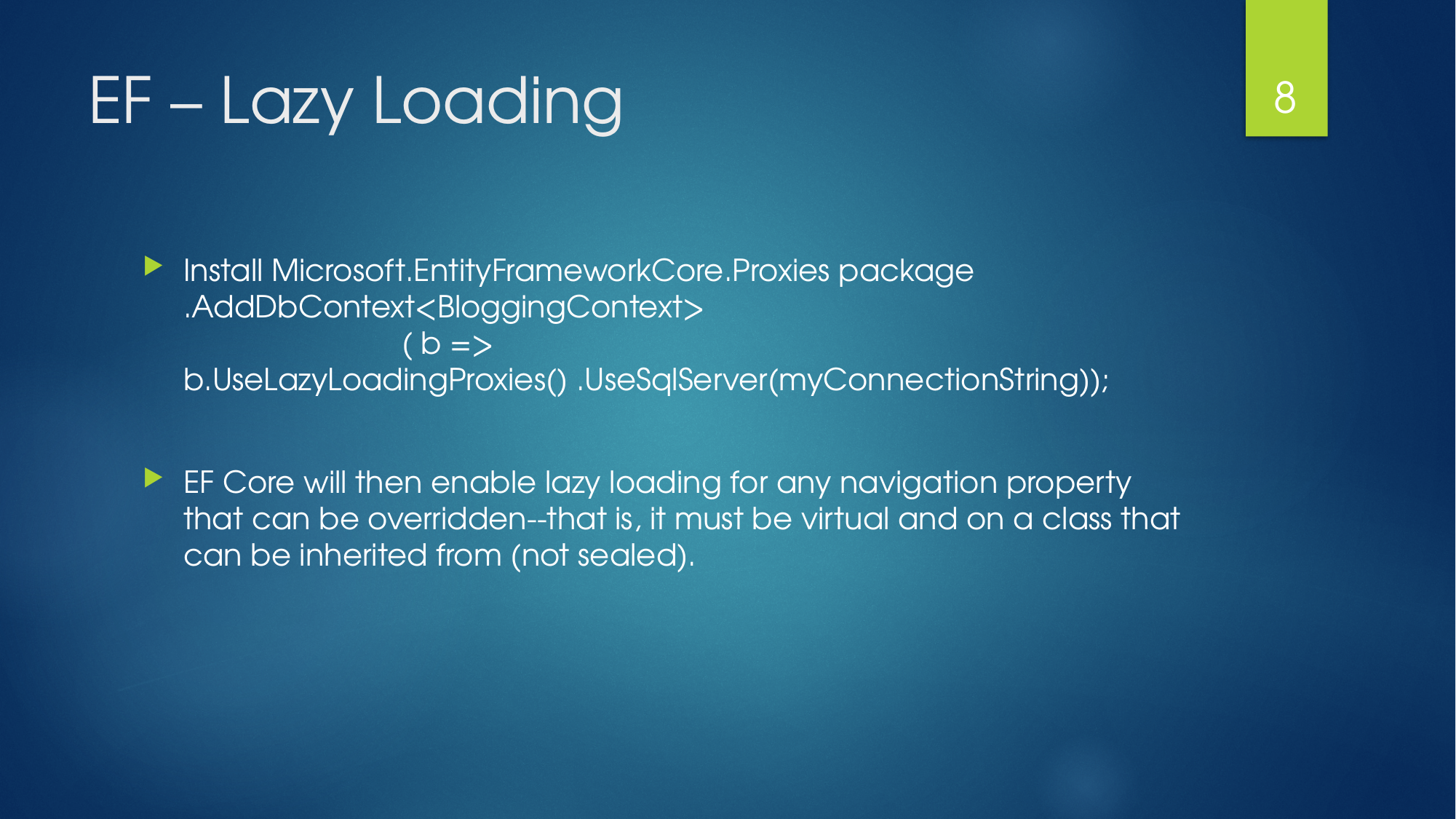

8
# EF – Lazy Loading
Install Microsoft.EntityFrameworkCore.Proxies package
.AddDbContext<BloggingContext>
		( b => b.UseLazyLoadingProxies() .UseSqlServer(myConnectionString));

EF Core will then enable lazy loading for any navigation property that can be overridden--that is, it must be virtual and on a class that can be inherited from (not sealed).